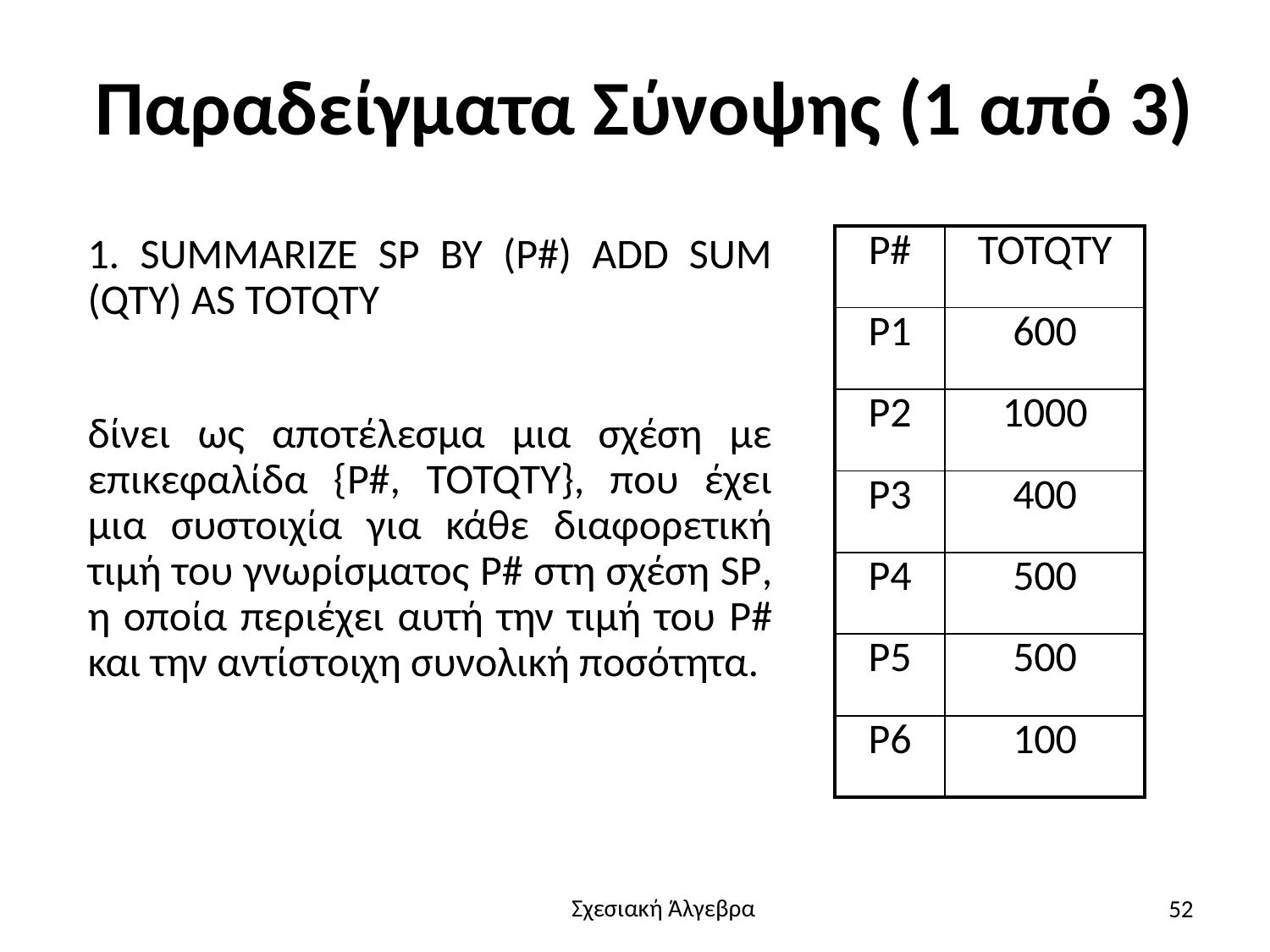

# Παραδείγματα Σύνοψης (1 από 3)
1. SUMMARIZE SP BY (P#) ADD SUM (QTY) AS TOTQTY

δίνει ως αποτέλεσμα μια σχέση με επικεφαλίδα {P#, TOTQTY}, που έχει μια συστοιχία για κάθε διαφορετική τιμή του γνωρίσματος P# στη σχέση SP, η οποία περιέχει αυτή την τιμή του P# και την αντίστοιχη συνολική ποσότητα.
| P# | TOTQTY |
| --- | --- |
| P1 | 600 |
| P2 | 1000 |
| P3 | 400 |
| P4 | 500 |
| P5 | 500 |
| P6 | 100 |
52
Σχεσιακή Άλγεβρα